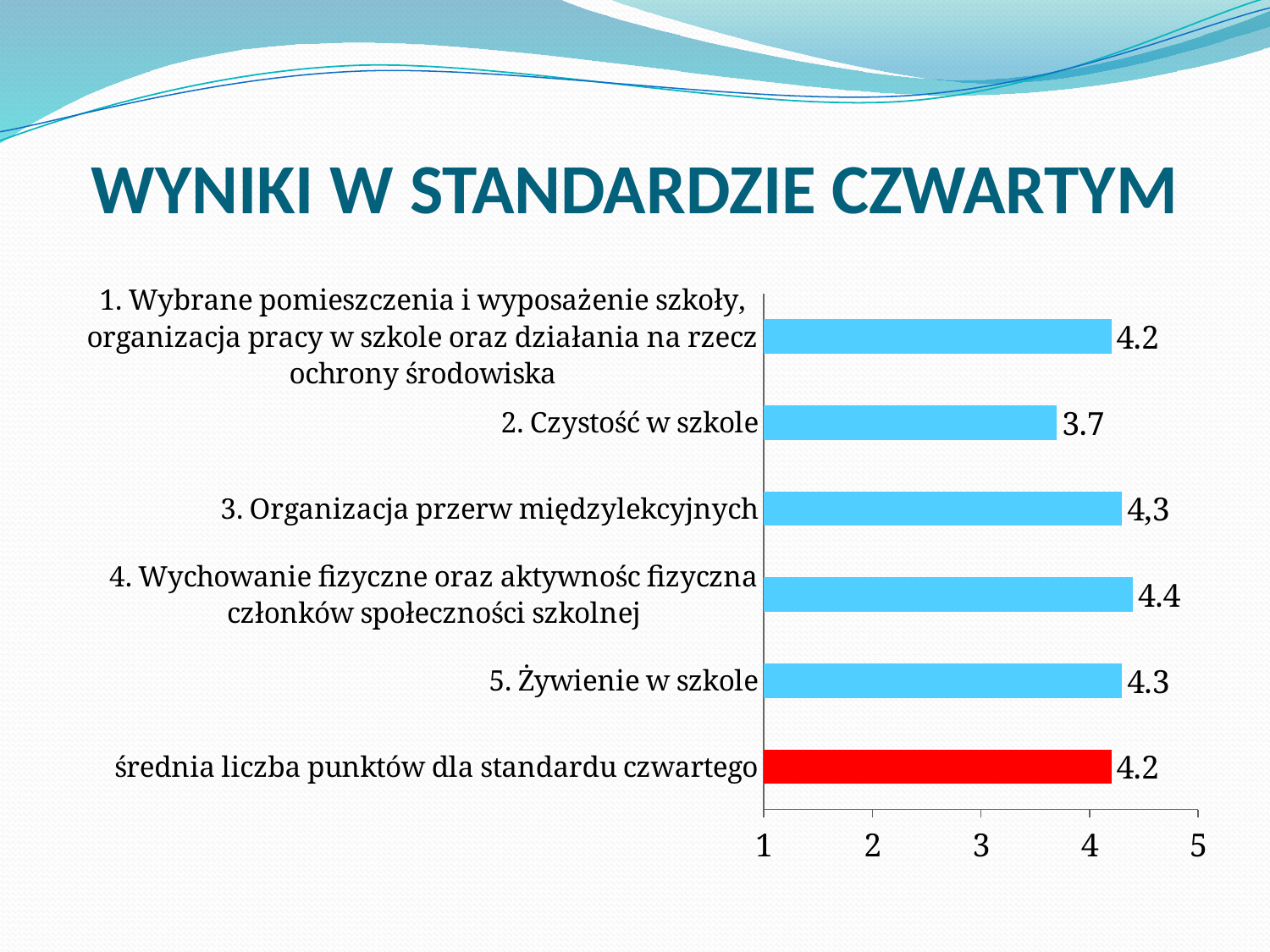

# WYNIKI W STANDARDZIE CZWARTYM

### Chart

| Category | Kolumna1 |
|---|---|
| średnia liczba punktów dla standardu czwartego | 4.2 |
| 5. Żywienie w szkole | 4.3 |
| 4. Wychowanie fizyczne oraz aktywnośc fizyczna członków społeczności szkolnej | 4.4 |
| 3. Organizacja przerw międzylekcyjnych | 4.3 |
| 2. Czystość w szkole | 3.7 |
| 1. Wybrane pomieszczenia i wyposażenie szkoły, organizacja pracy w szkole oraz działania na rzecz ochrony środowiska | 4.2 |